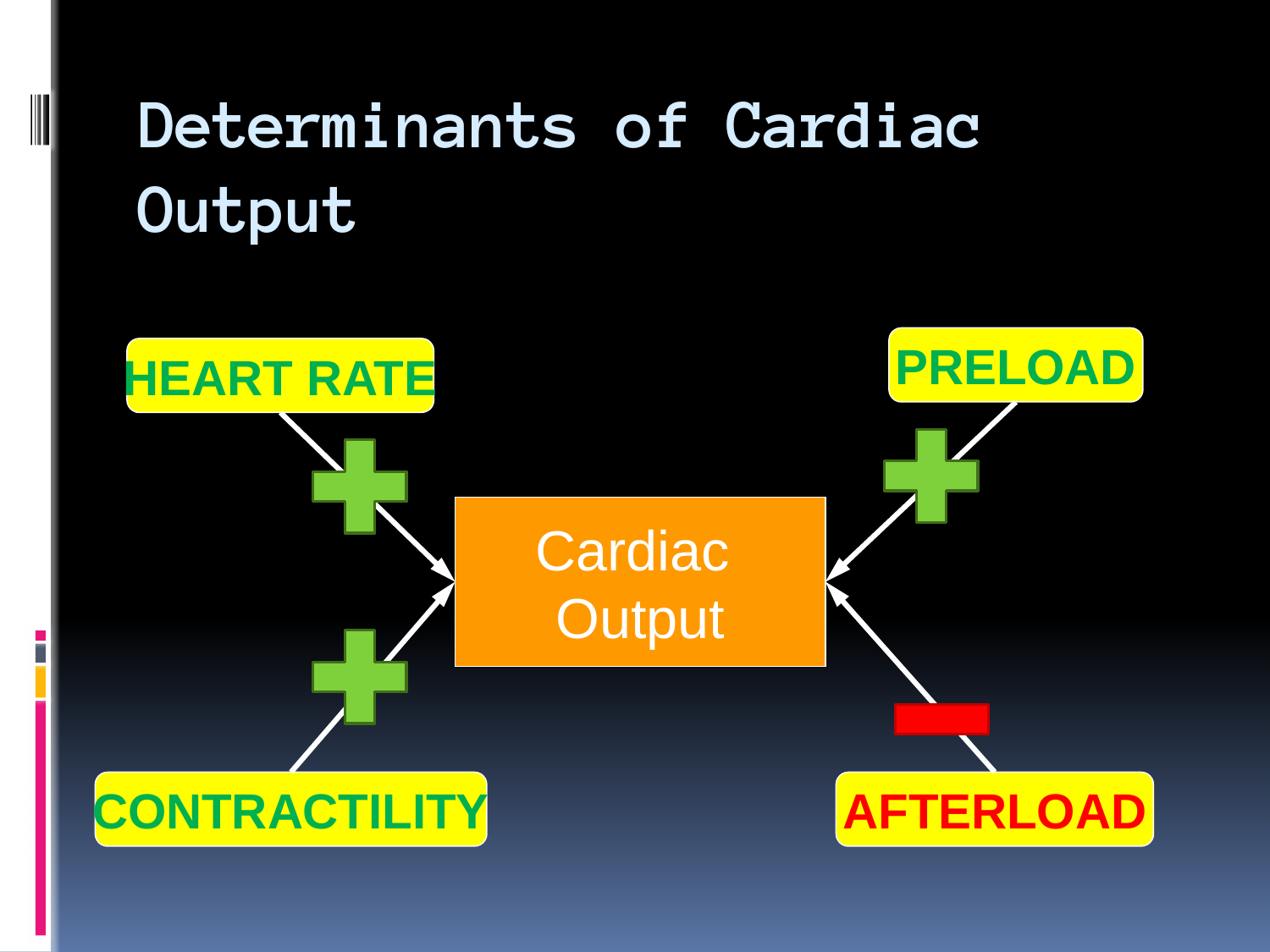

# Determinants of Cardiac Output
PRELOAD
HEART RATE

Cardiac
Output

CONTRACTILITY
AFTERLOAD